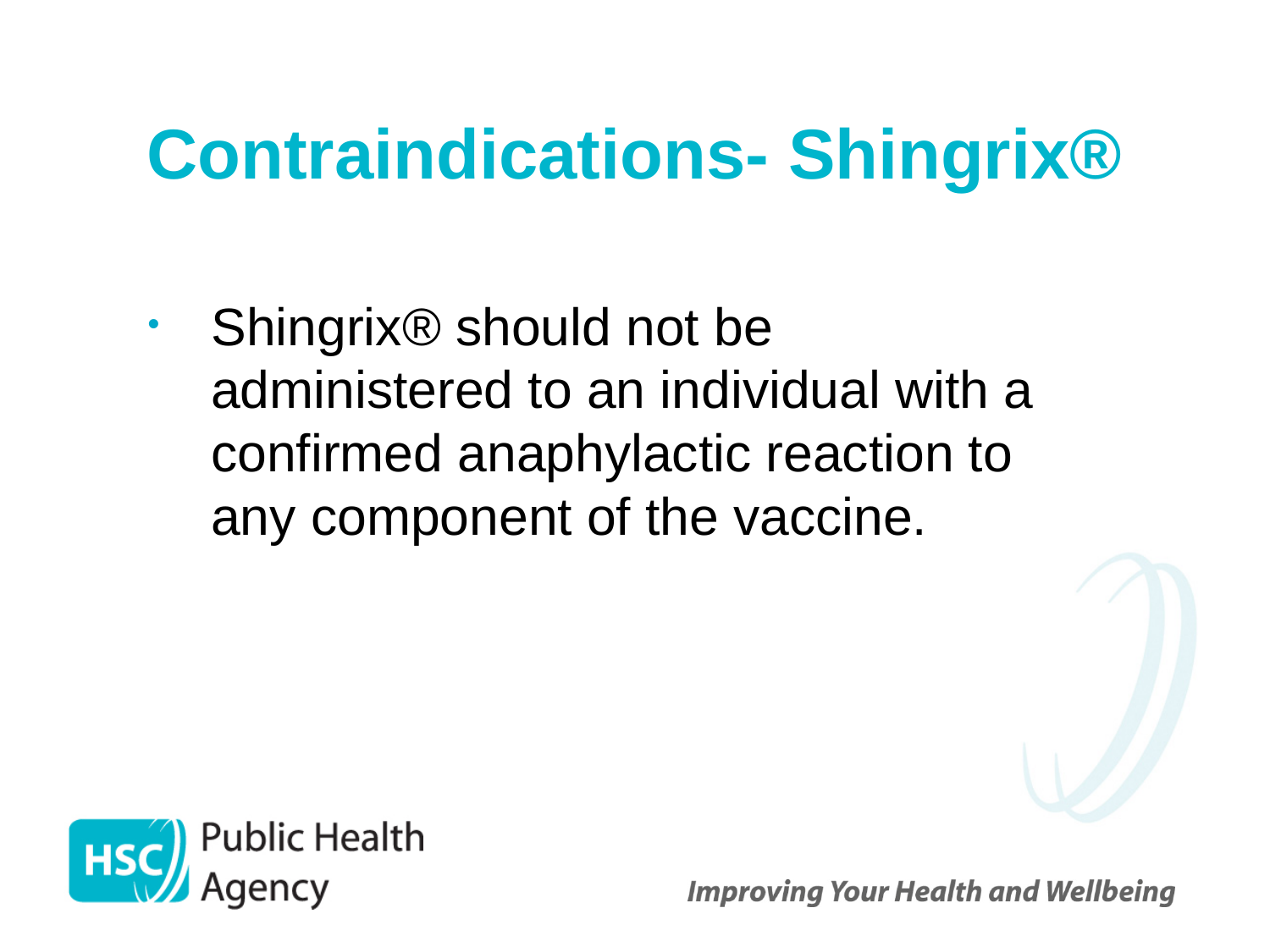

# Contraindications- Shingrix®
Shingrix® should not be administered to an individual with a confirmed anaphylactic reaction to any component of the vaccine.